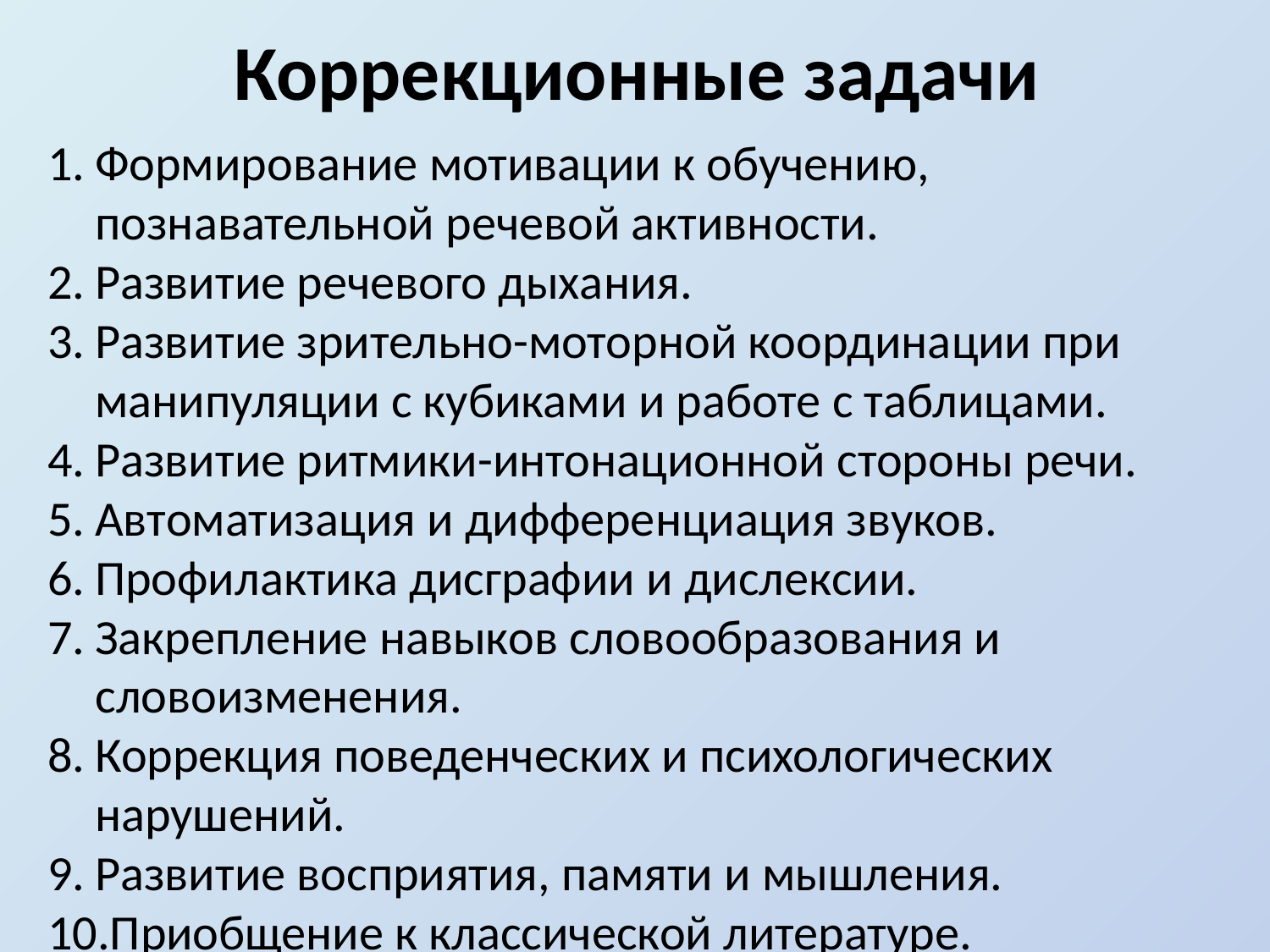

Коррекционные задачи
Формирование мотивации к обучению, познавательной речевой активности.
Развитие речевого дыхания.
Развитие зрительно-моторной координации при манипуляции с кубиками и работе с таблицами.
Развитие ритмики-интонационной стороны речи.
Автоматизация и дифференциация звуков.
Профилактика дисграфии и дислексии.
Закрепление навыков словообразования и словоизменения.
Коррекция поведенческих и психологических нарушений.
Развитие восприятия, памяти и мышления.
Приобщение к классической литературе.